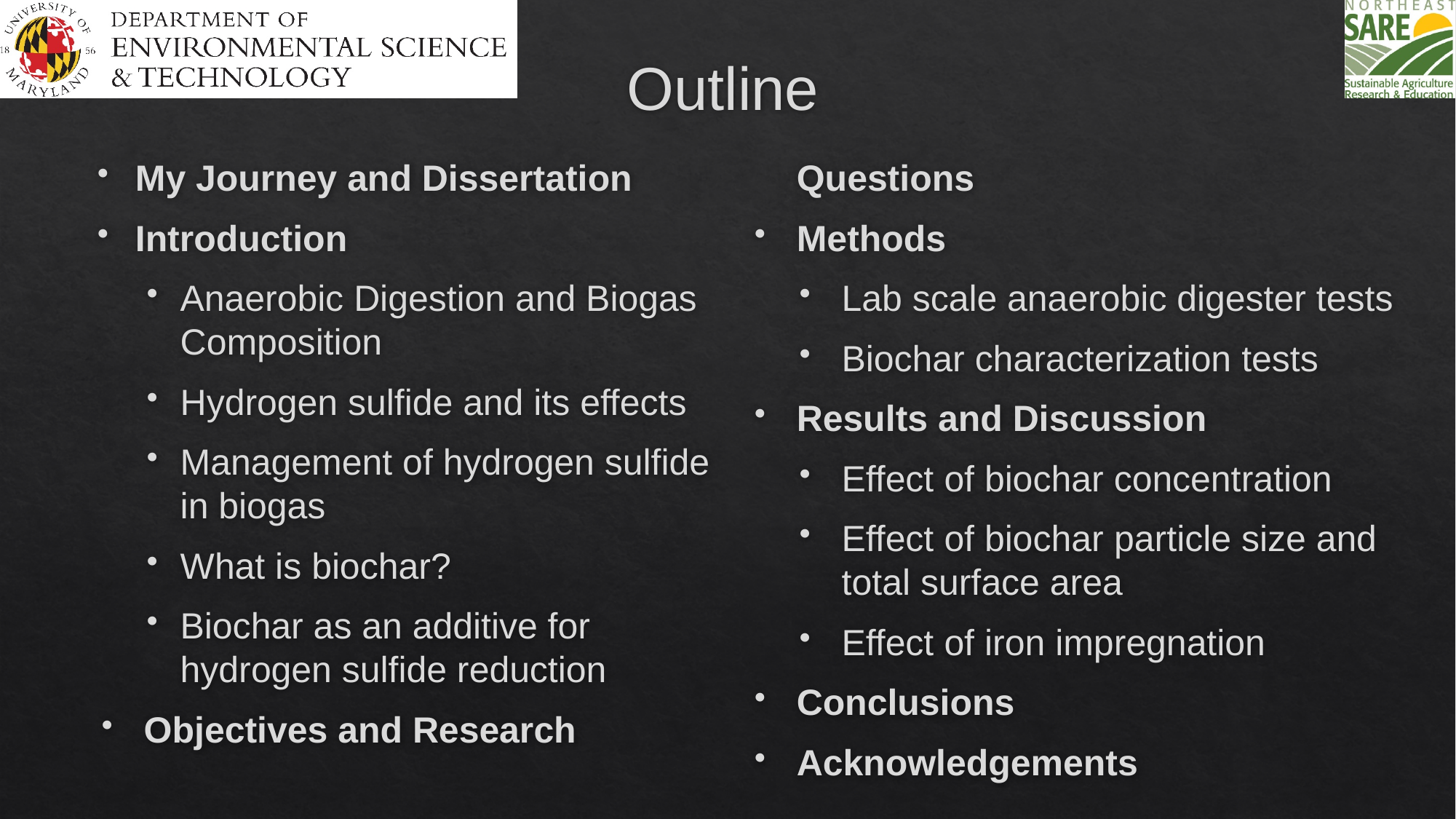

# Outline
My Journey and Dissertation
Introduction
Anaerobic Digestion and Biogas Composition
Hydrogen sulfide and its effects
Management of hydrogen sulfide in biogas
What is biochar?
Biochar as an additive for hydrogen sulfide reduction
Objectives and Research Questions
Methods
Lab scale anaerobic digester tests
Biochar characterization tests
Results and Discussion
Effect of biochar concentration
Effect of biochar particle size and total surface area
Effect of iron impregnation
Conclusions
Acknowledgements